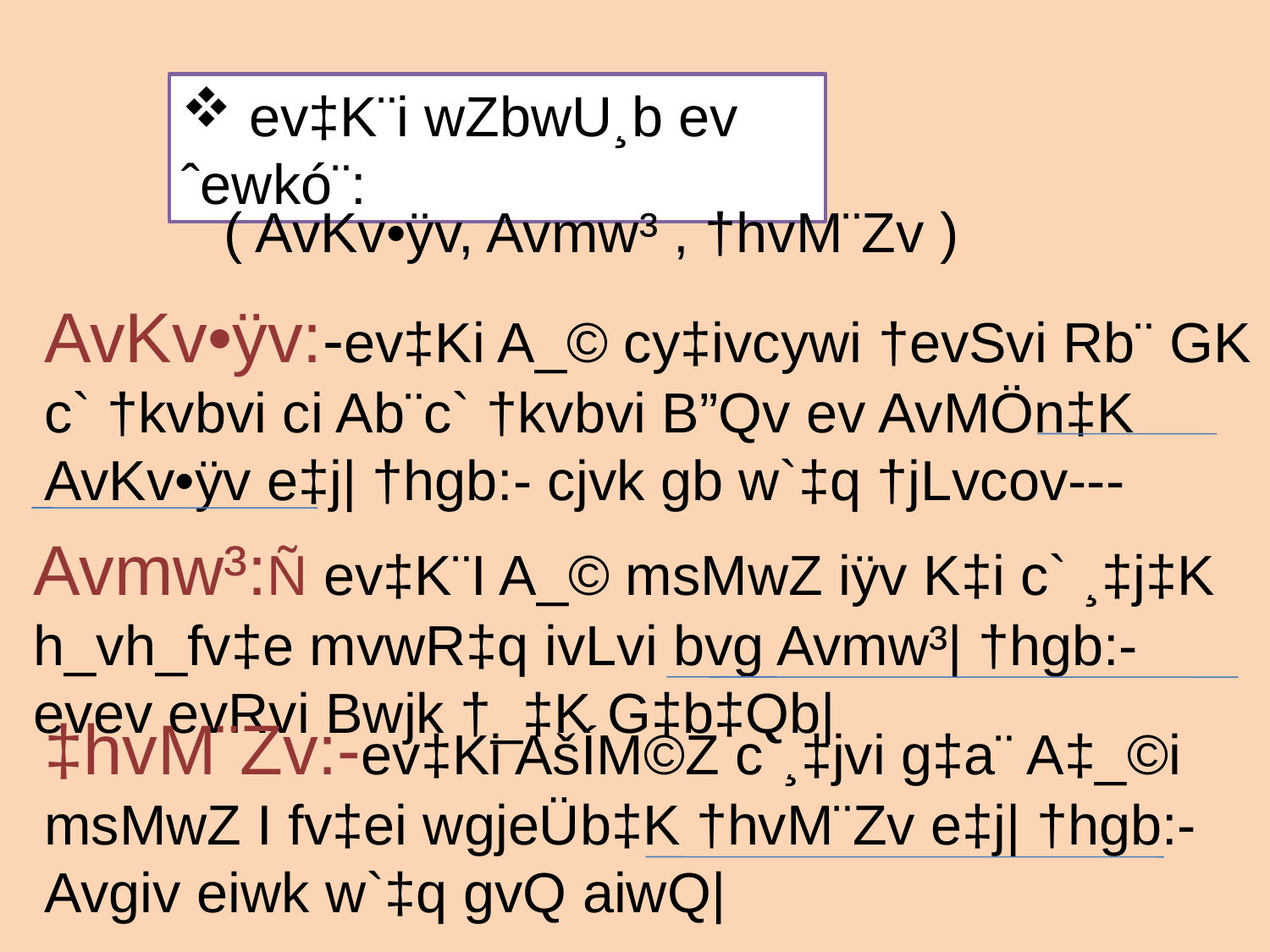

ev‡K¨i wZbwU¸b ev ˆewkó¨:
( AvKv•ÿv, Avmw³ , †hvM¨Zv )
AvKv•ÿv:-ev‡Ki A_© cy‡ivcywi †evSvi Rb¨ GK c` †kvbvi ci Ab¨c` †kvbvi B”Qv ev AvMÖn‡K AvKv•ÿv e‡j| †hgb:- cjvk gb w`‡q †jLvcov---
Avmw³:Ñ ev‡K¨I A_© msMwZ iÿv K‡i c` ¸‡j‡K h_vh_fv‡e mvwR‡q ivLvi bvg Avmw³| †hgb:- evev evRvi Bwjk †_‡K G‡b‡Qb|
‡hvM¨Zv:-ev‡Ki AšÍM©Z c`¸‡jvi g‡a¨ A‡_©i msMwZ I fv‡ei wgjeÜb‡K †hvM¨Zv e‡j| †hgb:- Avgiv eiwk w`‡q gvQ aiwQ|